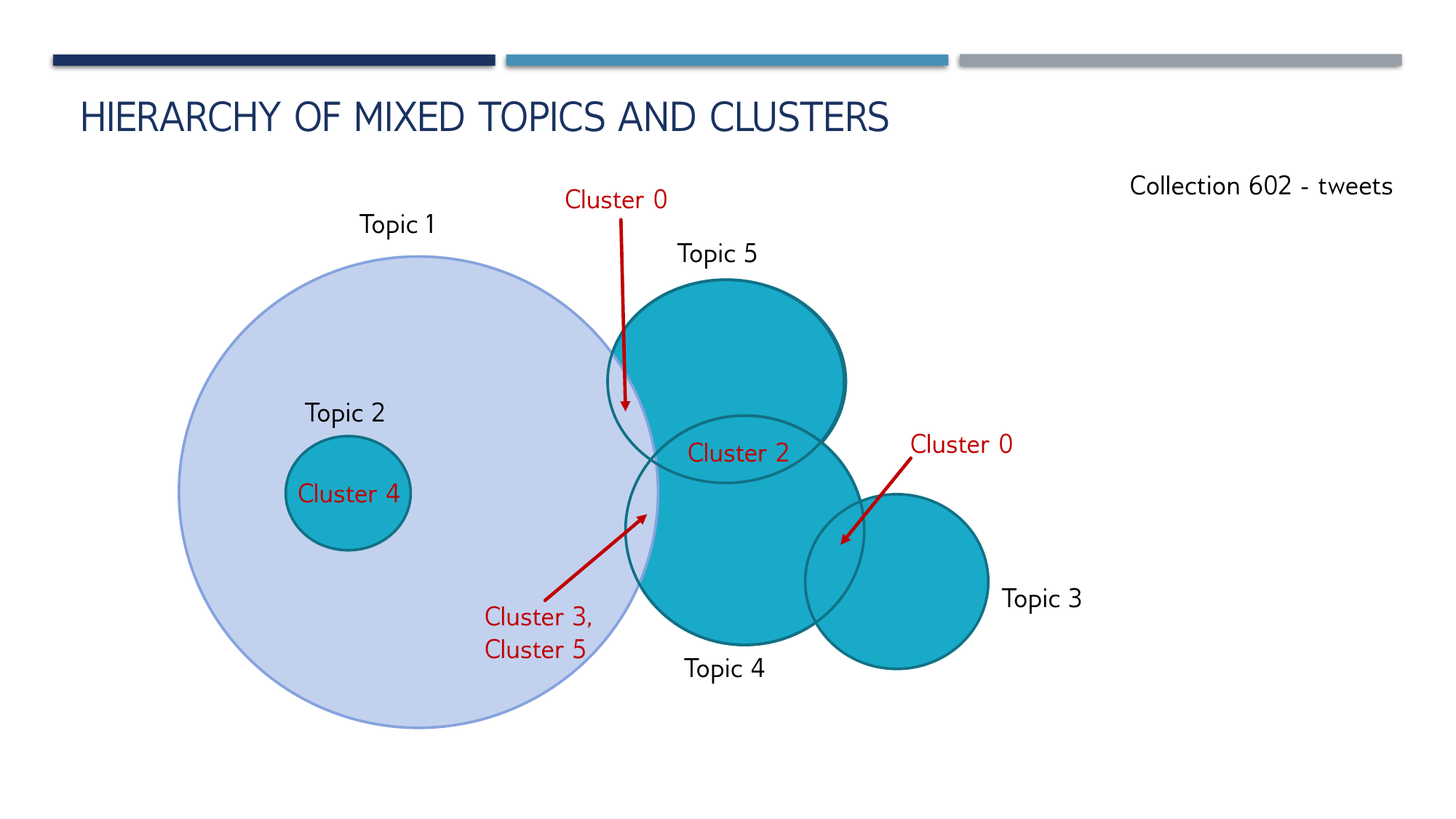

Hierarchy of mixed topics and clusters
Collection 602 - tweets
Cluster 0
Topic 1
Topic 5

Topic 2

Cluster 0
Cluster 2

Cluster 4

Topic 3
Cluster 3,
Cluster 5
Topic 4